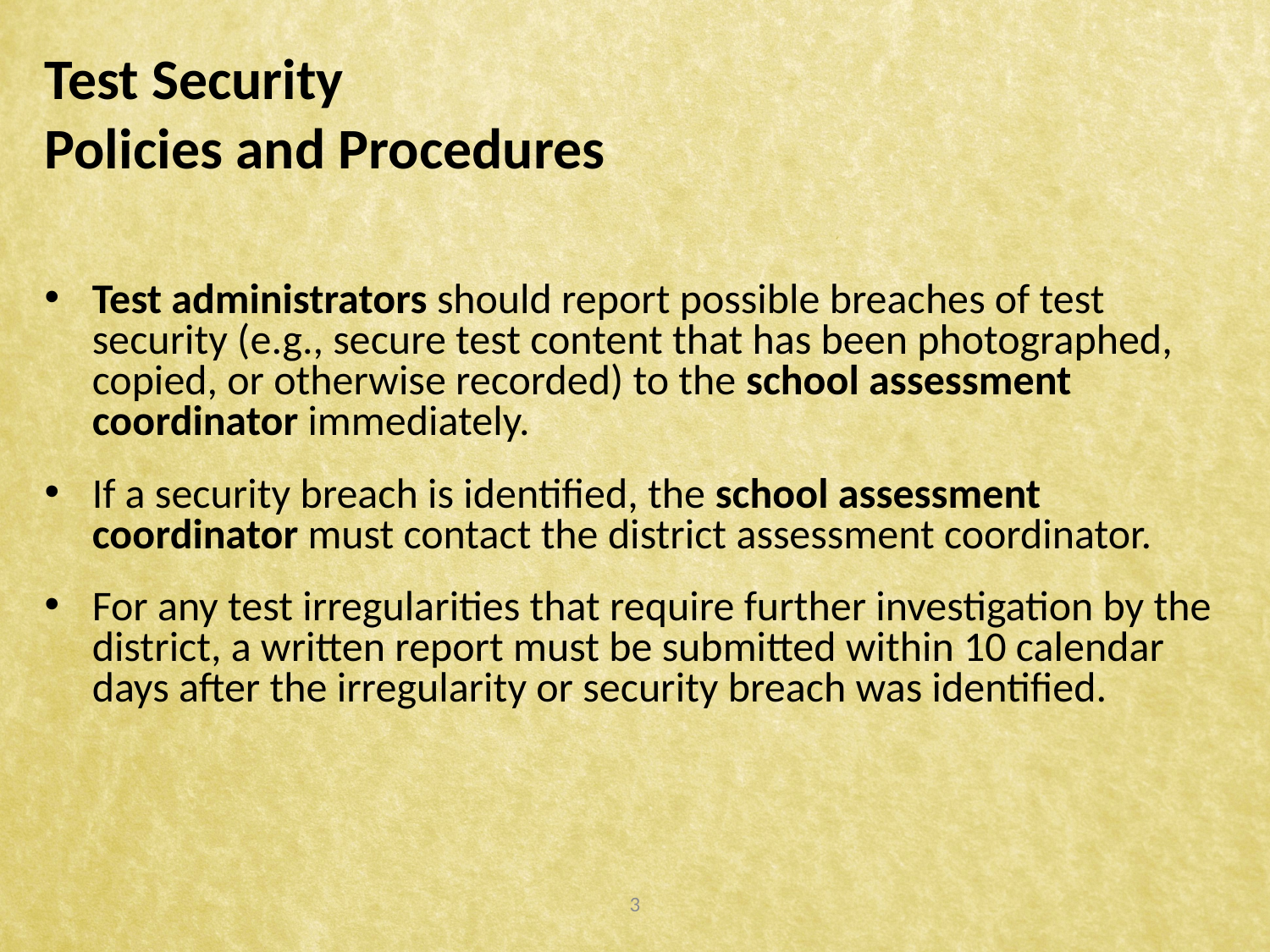

# Test Security Policies and Procedures
Test administrators should report possible breaches of test security (e.g., secure test content that has been photographed, copied, or otherwise recorded) to the school assessment coordinator immediately.
If a security breach is identified, the school assessment coordinator must contact the district assessment coordinator.
For any test irregularities that require further investigation by the district, a written report must be submitted within 10 calendar days after the irregularity or security breach was identified.
3